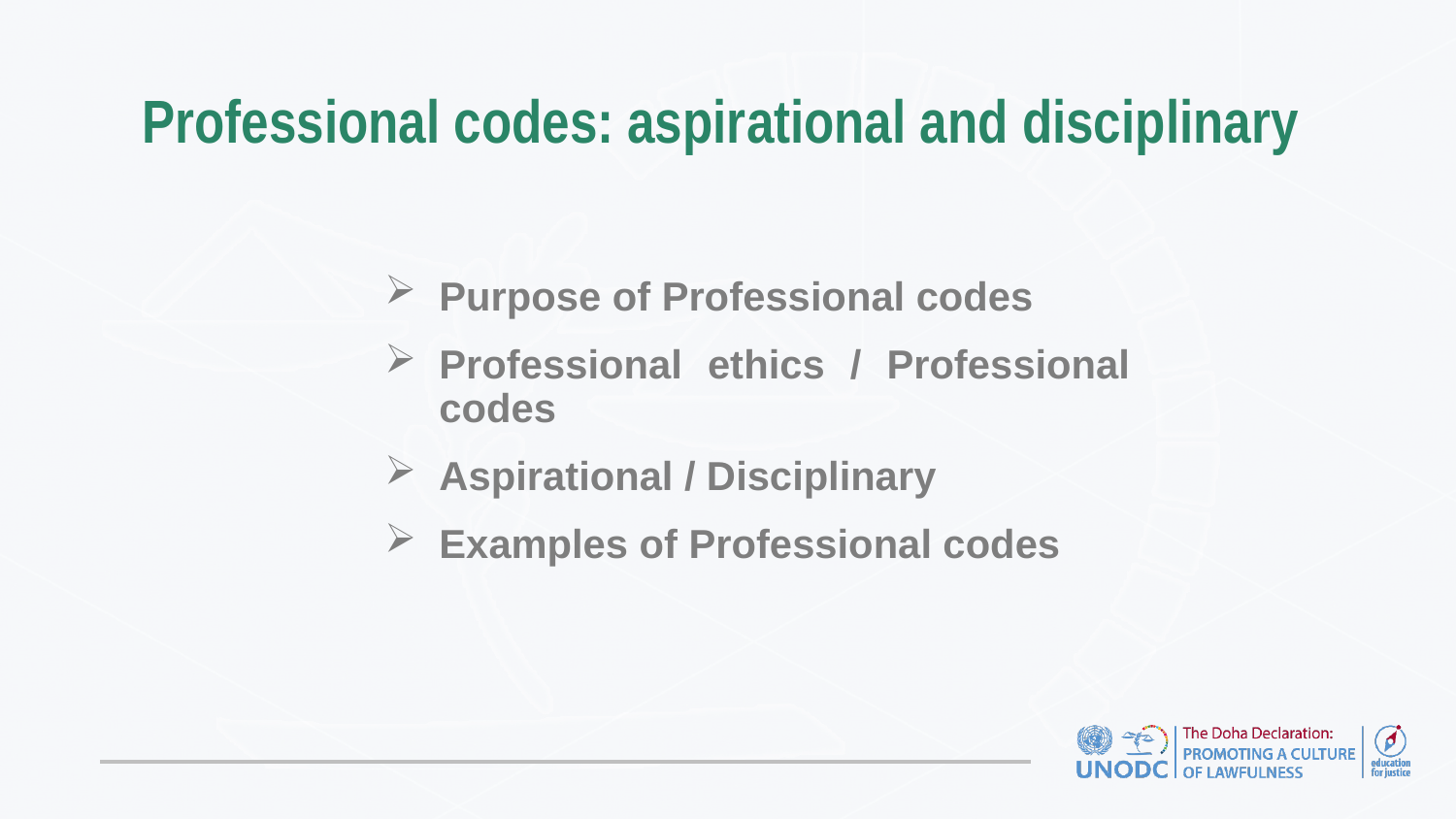

Professional codes: aspirational and disciplinary
Purpose of Professional codes
Professional ethics / Professional codes
Aspirational / Disciplinary
Examples of Professional codes